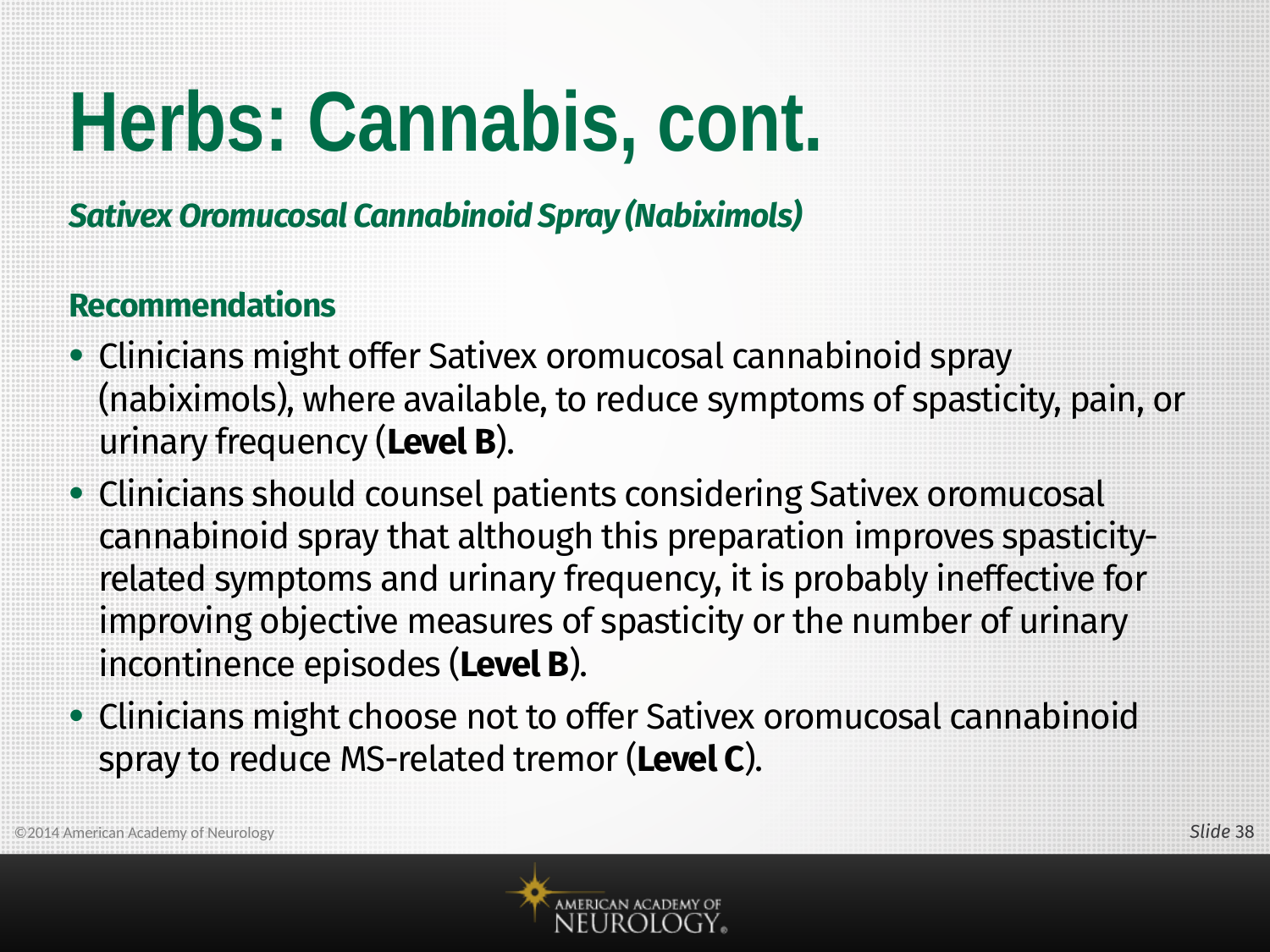

# Herbs: Cannabis, cont.
Sativex Oromucosal Cannabinoid Spray (Nabiximols)
Recommendations
Clinicians might offer Sativex oromucosal cannabinoid spray (nabiximols), where available, to reduce symptoms of spasticity, pain, or urinary frequency (Level B).
Clinicians should counsel patients considering Sativex oromucosal cannabinoid spray that although this preparation improves spasticity-related symptoms and urinary frequency, it is probably ineffective for improving objective measures of spasticity or the number of urinary incontinence episodes (Level B).
Clinicians might choose not to offer Sativex oromucosal cannabinoid spray to reduce MS-related tremor (Level C).
Slide 38